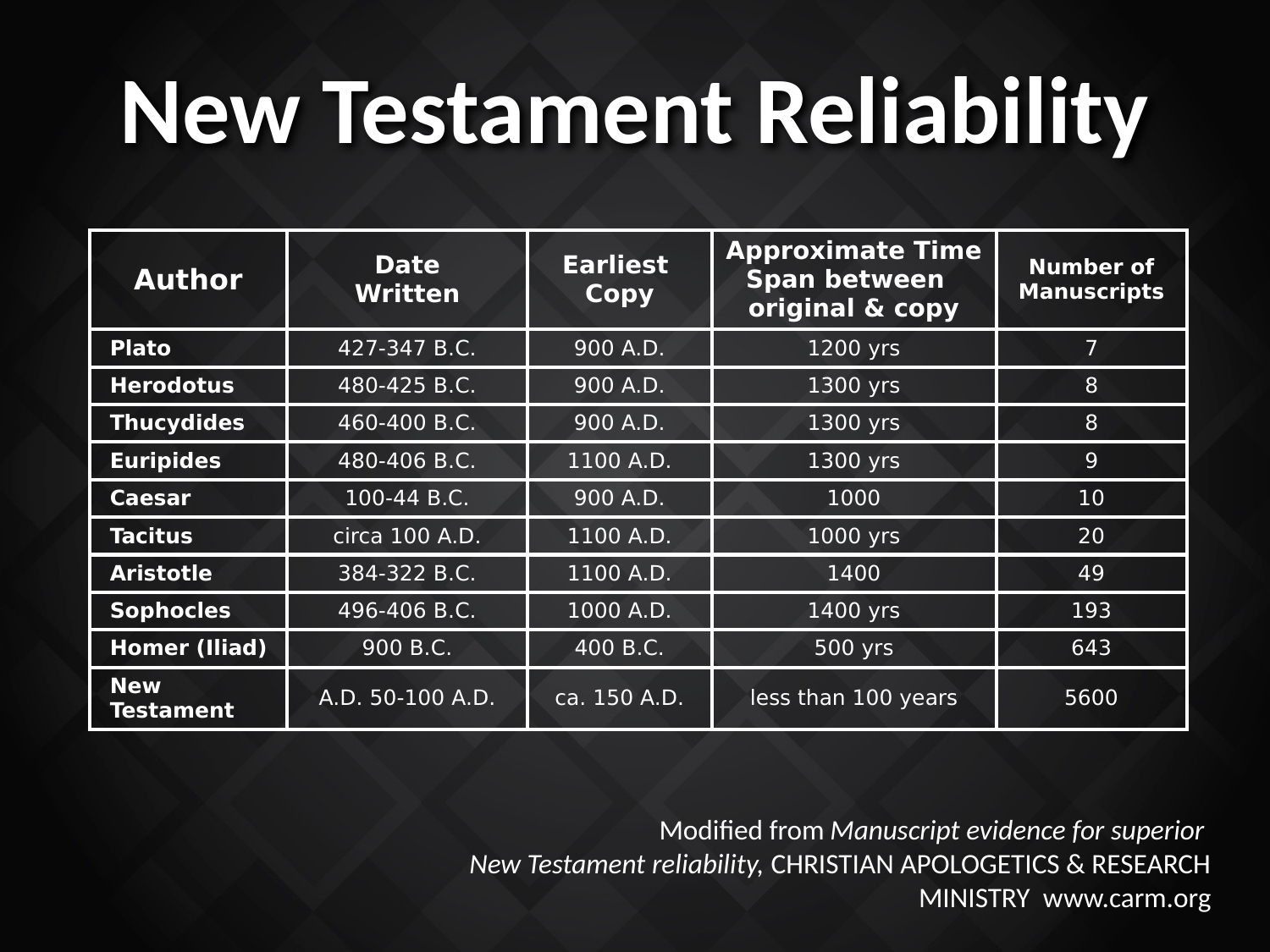

# New Testament Reliability
| Author | Date Written | Earliest Copy | Approximate Time Span between  original & copy | Number of Manuscripts |
| --- | --- | --- | --- | --- |
| Plato | 427-347 B.C. | 900 A.D. | 1200 yrs | 7 |
| Herodotus | 480-425 B.C. | 900 A.D. | 1300 yrs | 8 |
| Thucydides | 460-400 B.C. | 900 A.D. | 1300 yrs | 8 |
| Euripides | 480-406 B.C. | 1100 A.D. | 1300 yrs | 9 |
| Caesar | 100-44 B.C. | 900 A.D. | 1000 | 10 |
| Tacitus | circa 100 A.D. | 1100 A.D. | 1000 yrs | 20 |
| Aristotle | 384-322 B.C. | 1100 A.D. | 1400 | 49 |
| Sophocles | 496-406 B.C. | 1000 A.D. | 1400 yrs | 193 |
| Homer (Iliad) | 900 B.C. | 400 B.C. | 500 yrs | 643 |
| New  Testament | A.D. 50-100 A.D. | ca. 150 A.D. | less than 100 years | 5600 |
Modified from Manuscript evidence for superior 
New Testament reliability, CHRISTIAN APOLOGETICS & RESEARCH MINISTRY  www.carm.org